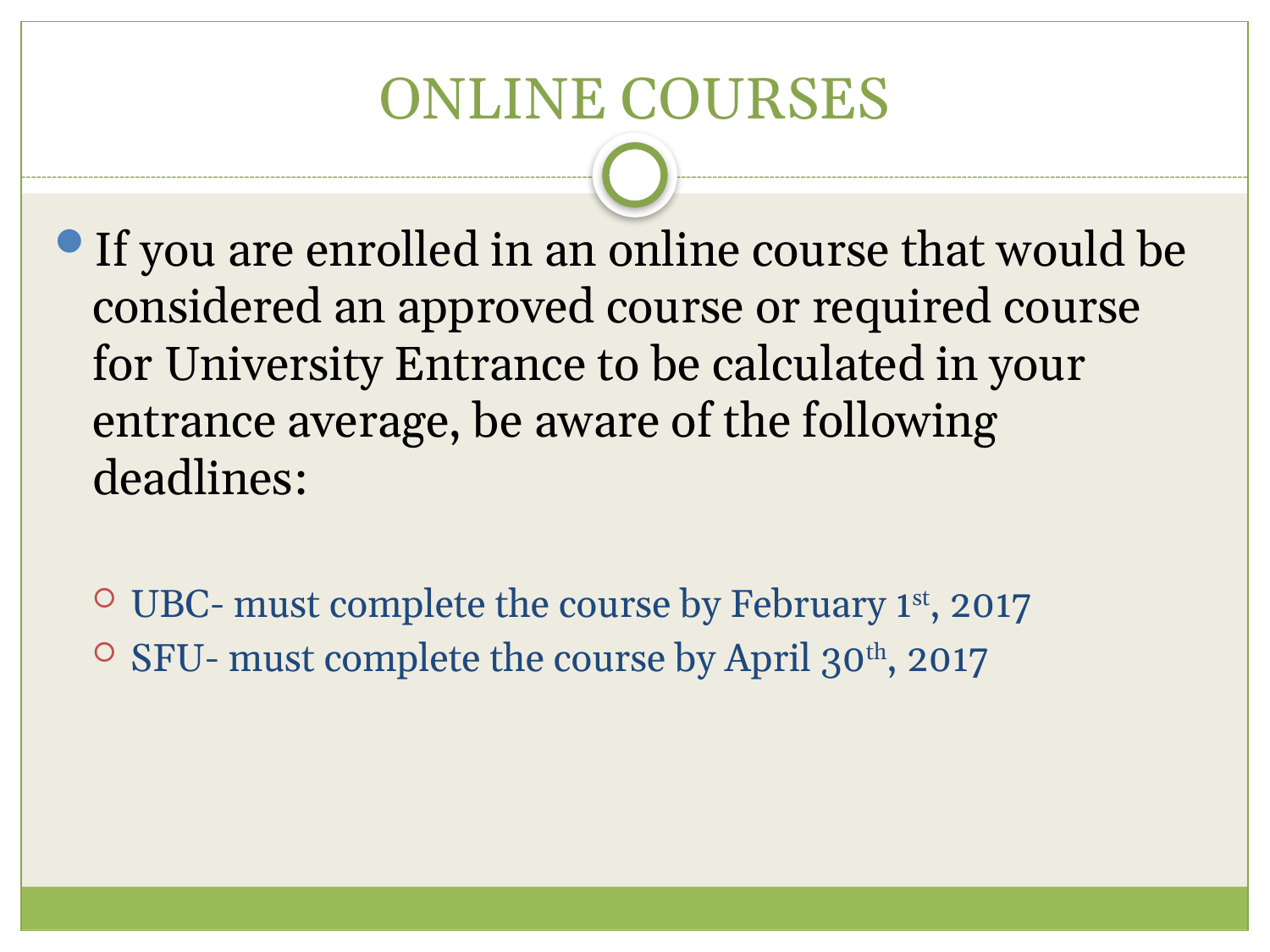

# ONLINE COURSES
If you are enrolled in an online course that would be considered an approved course or required course for University Entrance to be calculated in your entrance average, be aware of the following deadlines:

UBC- must complete the course by February 1st, 2017
SFU- must complete the course by April 30th, 2017